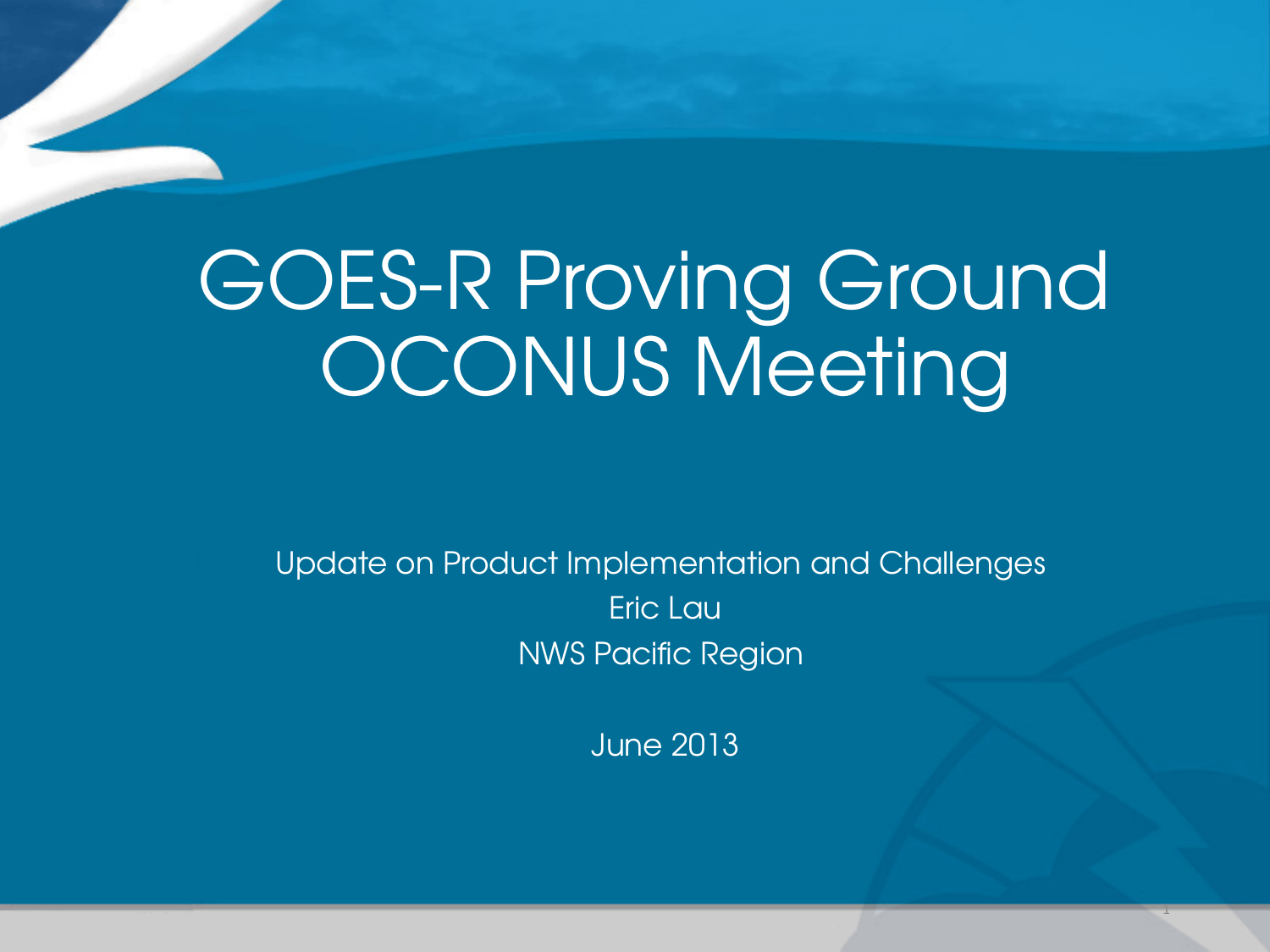

# GOES-R Proving Ground OCONUS Meeting
Update on Product Implementation and Challenges
Eric Lau
NWS Pacific Region

June 2013
1